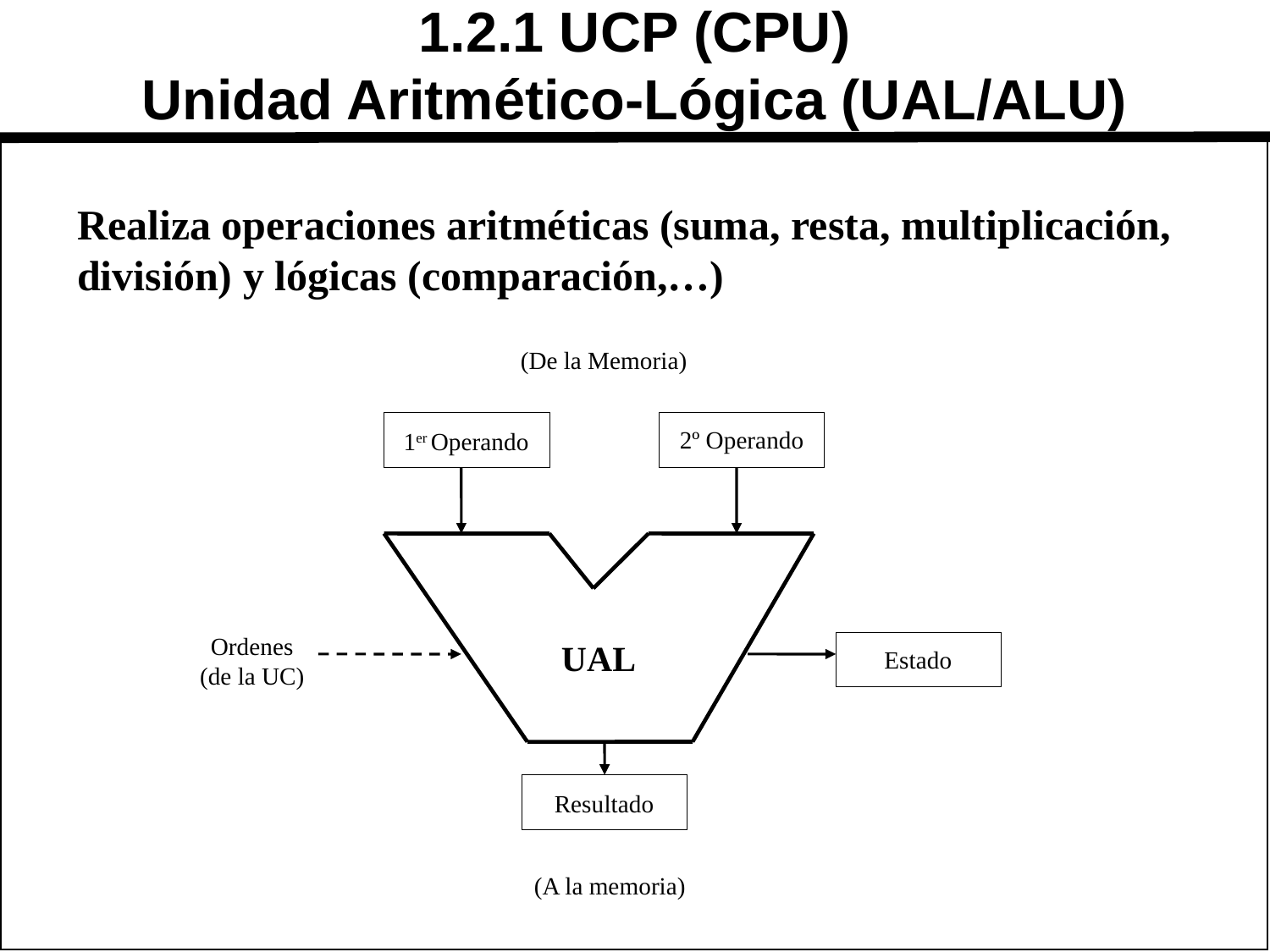

# 1.2.1 UCP (CPU) Unidad Aritmético-Lógica (UAL/ALU)
Realiza operaciones aritméticas (suma, resta, multiplicación, división) y lógicas (comparación,…)
(De la Memoria)

2º Operando

1er Operando

UAL
Ordenes
(de la UC)

Estado

Resultado
(A la memoria)